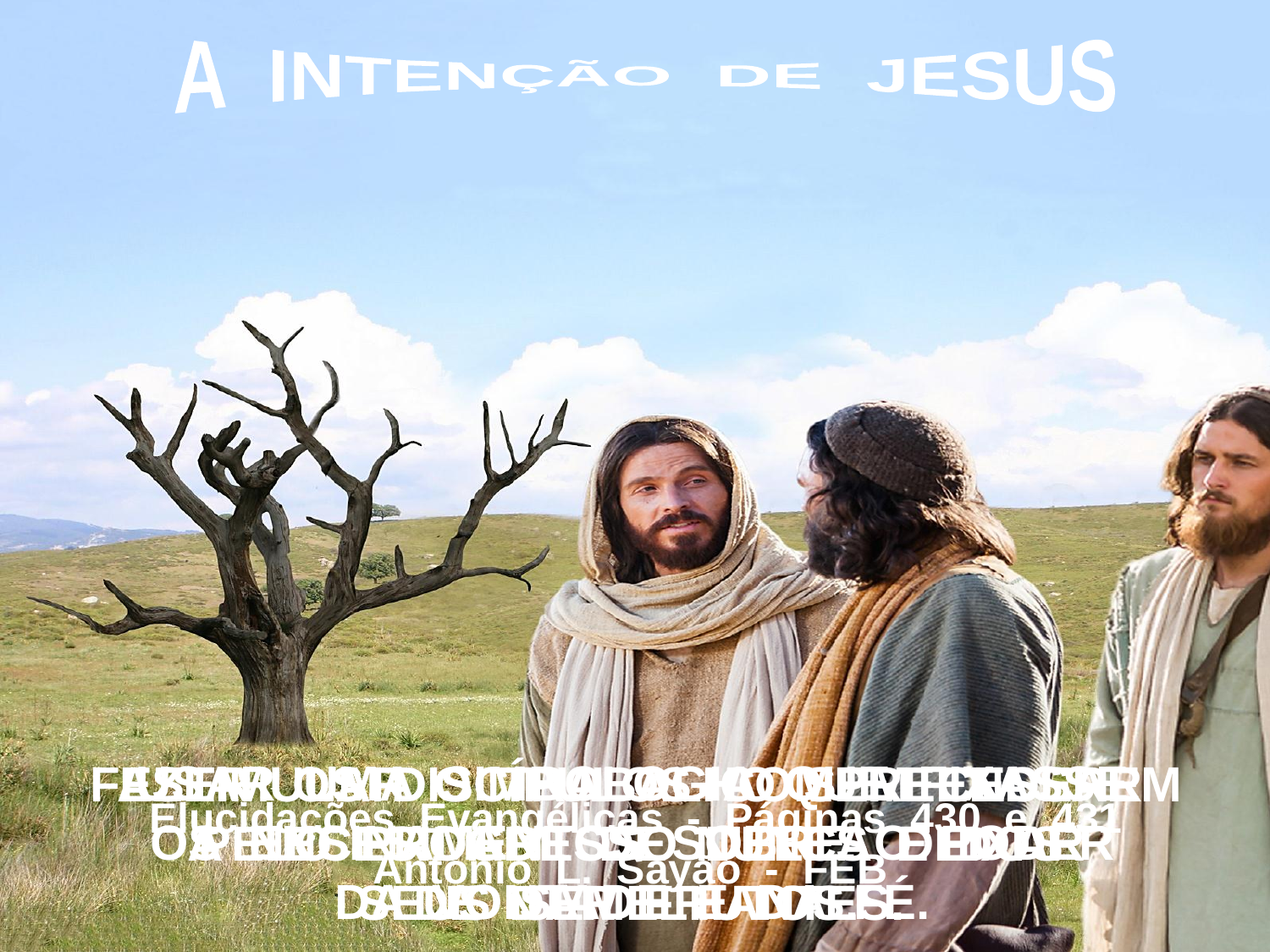

A  INTENÇÃO  DE  JESUS
USAR  UMA  SIMBOLOGIA  QUE  FIXASSE
OS  ENSINAMENTOS  SOBRE  O  PODER
DA  VONTADE  E  DA  FÉ.
FAZER   OS  DISCÍPULOS  COMPREENDEREM
A  NECESIDADE  DE  NUNCA  DEIXAR
DE  DAR  FRUTOS.
ESTIMULAR  O  TRABALHO  SEM  CESSAR
PELO  PROGRESSO  DELES  E  DOS
SEUS  SEMELHANTES.
Elucidações  Evangélicas  -  Páginas  430  e  431
Antonio  L.  Sayão  -  FEB